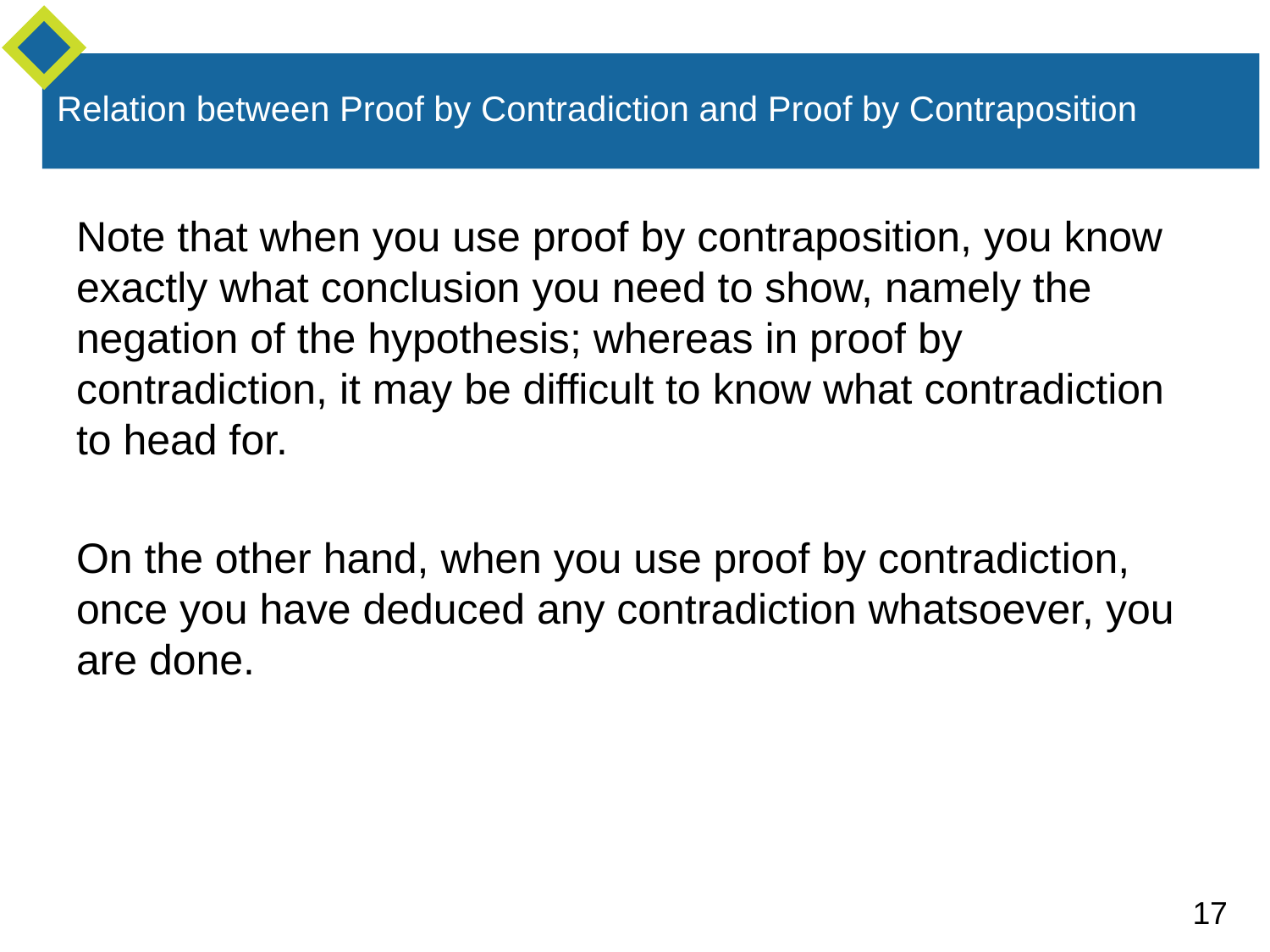

Note that when you use proof by contraposition, you know exactly what conclusion you need to show, namely the negation of the hypothesis; whereas in proof by contradiction, it may be difficult to know what contradiction to head for.

On the other hand, when you use proof by contradiction, once you have deduced any contradiction whatsoever, you are done.
Relation between Proof by Contradiction and Proof by Contraposition